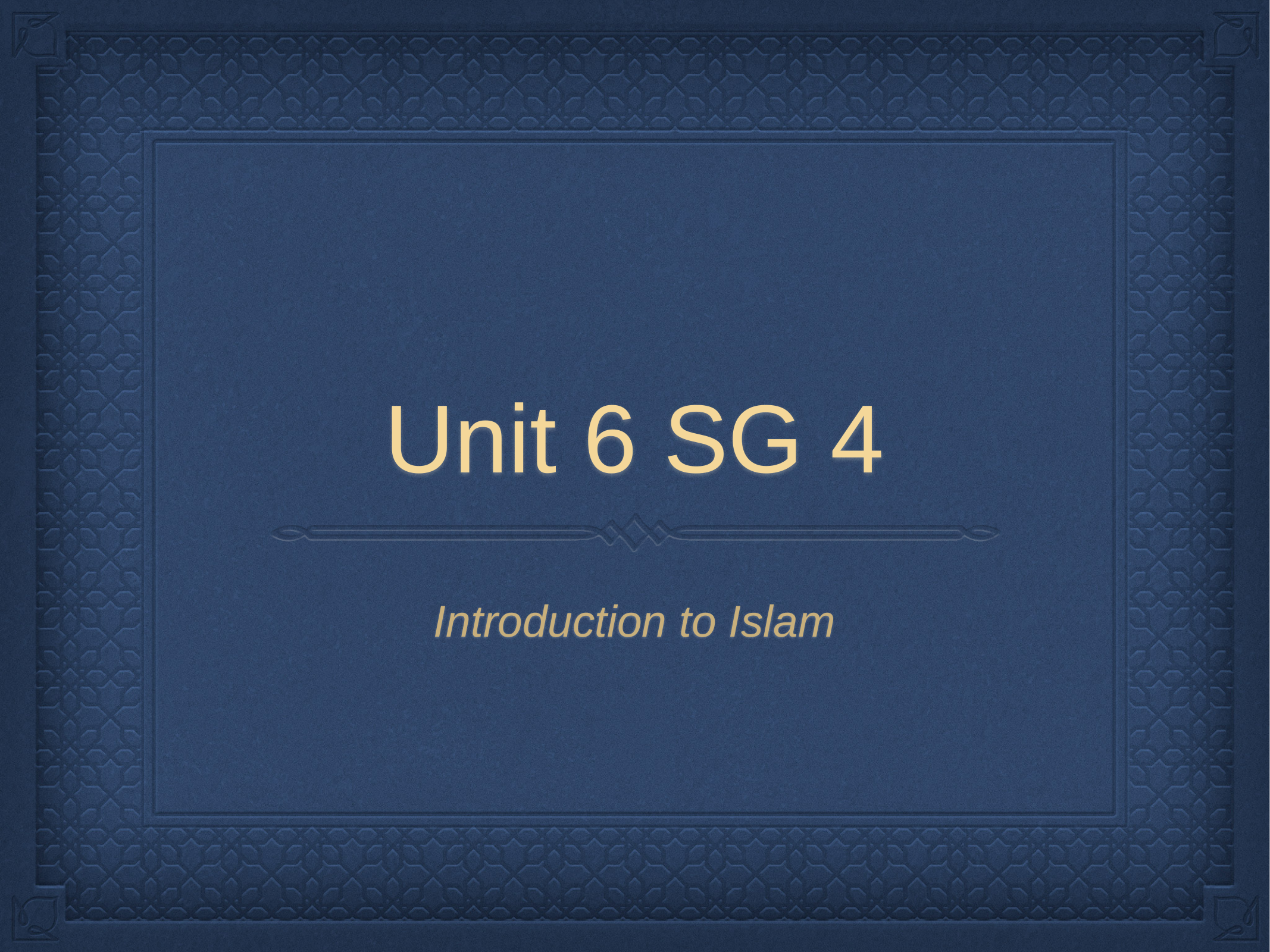

# Unit 6 SG 4
Introduction to Islam